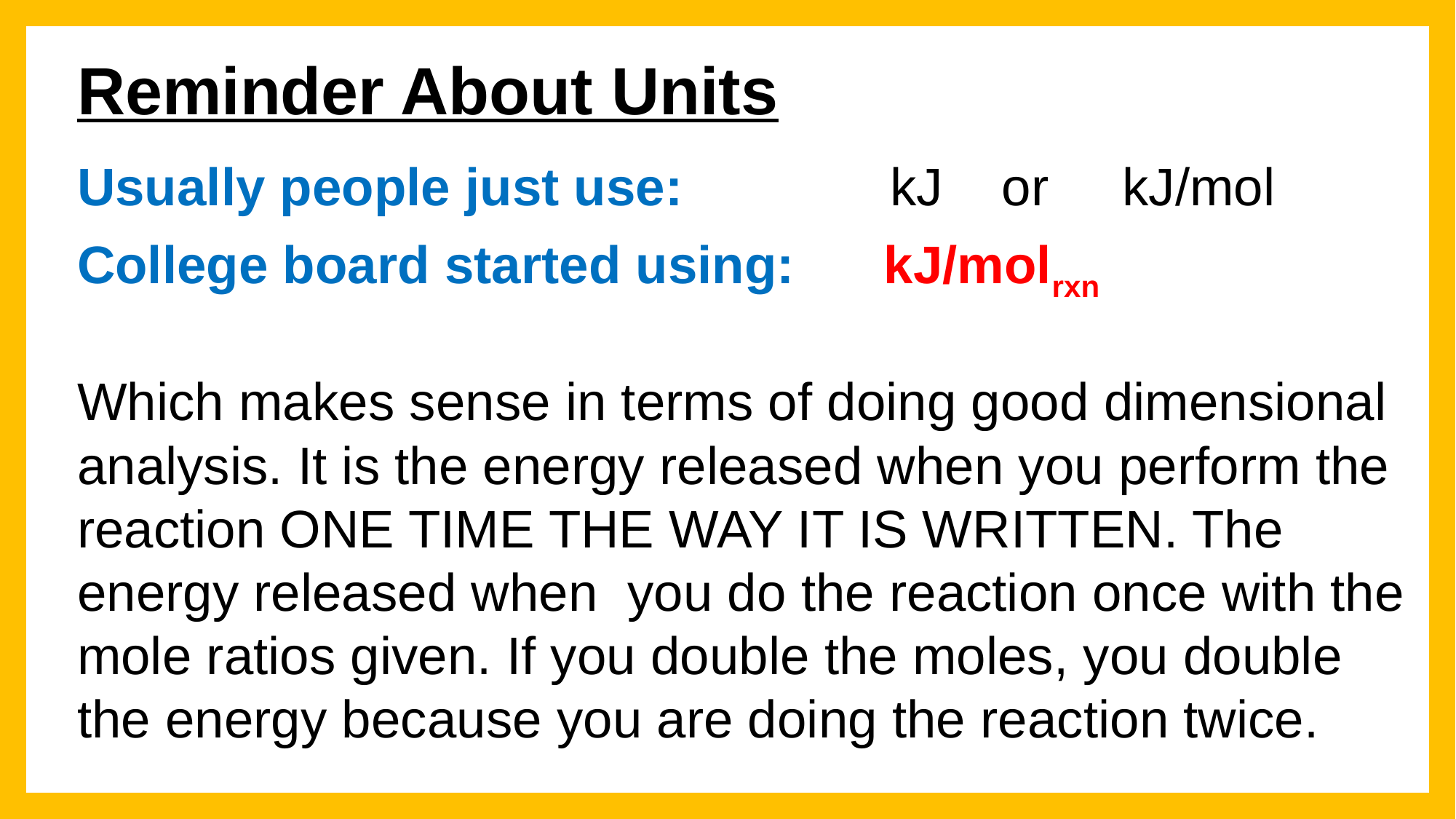

# Reminder About Units
Usually people just use:              kJ    or     kJ/mol
College board started using:      kJ/molrxn

Which makes sense in terms of doing good dimensional analysis. It is the energy released when you perform the reaction ONE TIME THE WAY IT IS WRITTEN. The energy released when  you do the reaction once with the mole ratios given. If you double the moles, you double the energy because you are doing the reaction twice.